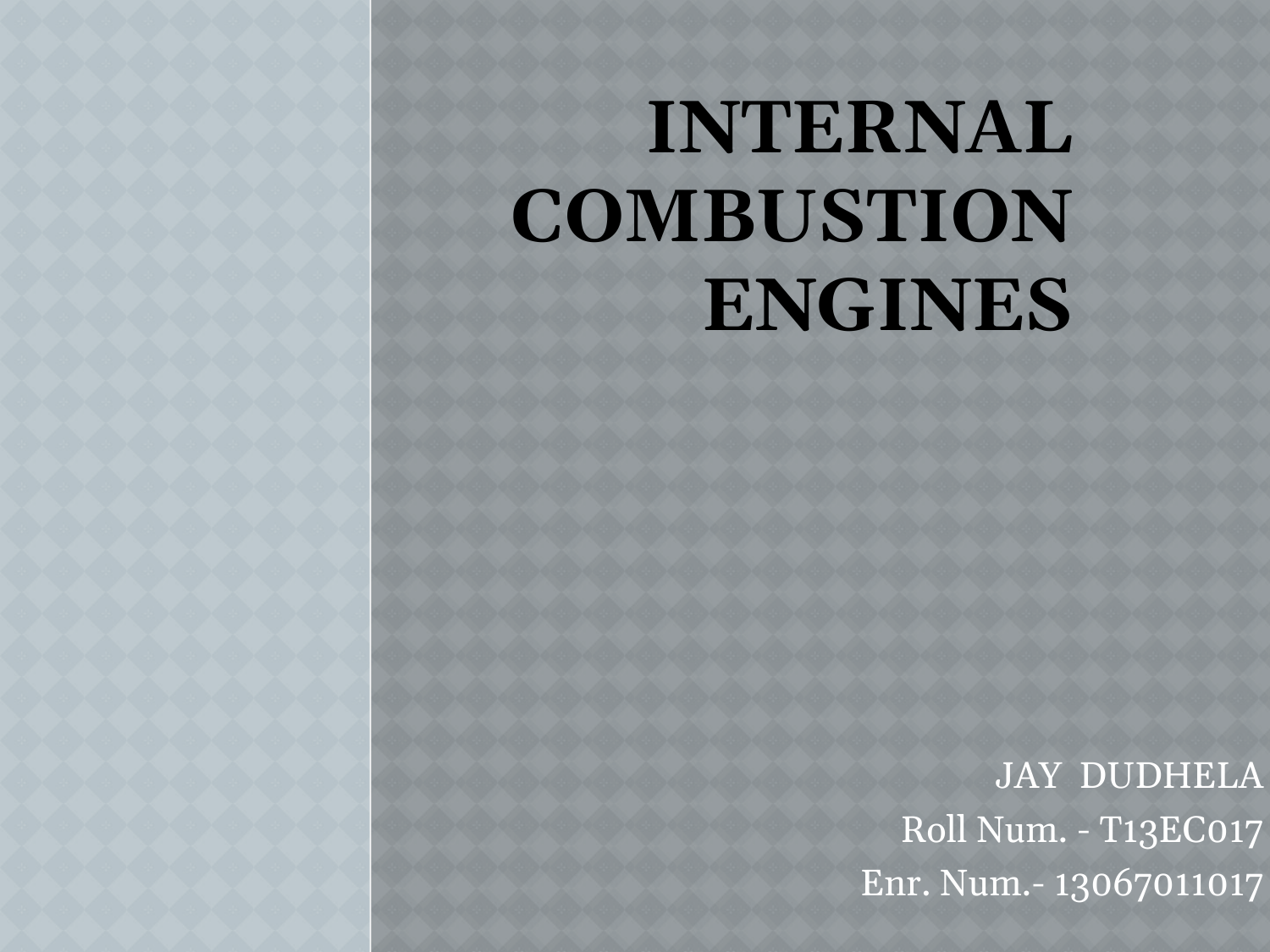

# INTERNAL COMBUSTION ENGINES
JAY  DUDHELA
 Roll Num. - T13EC017
Enr. Num.- 13067011017